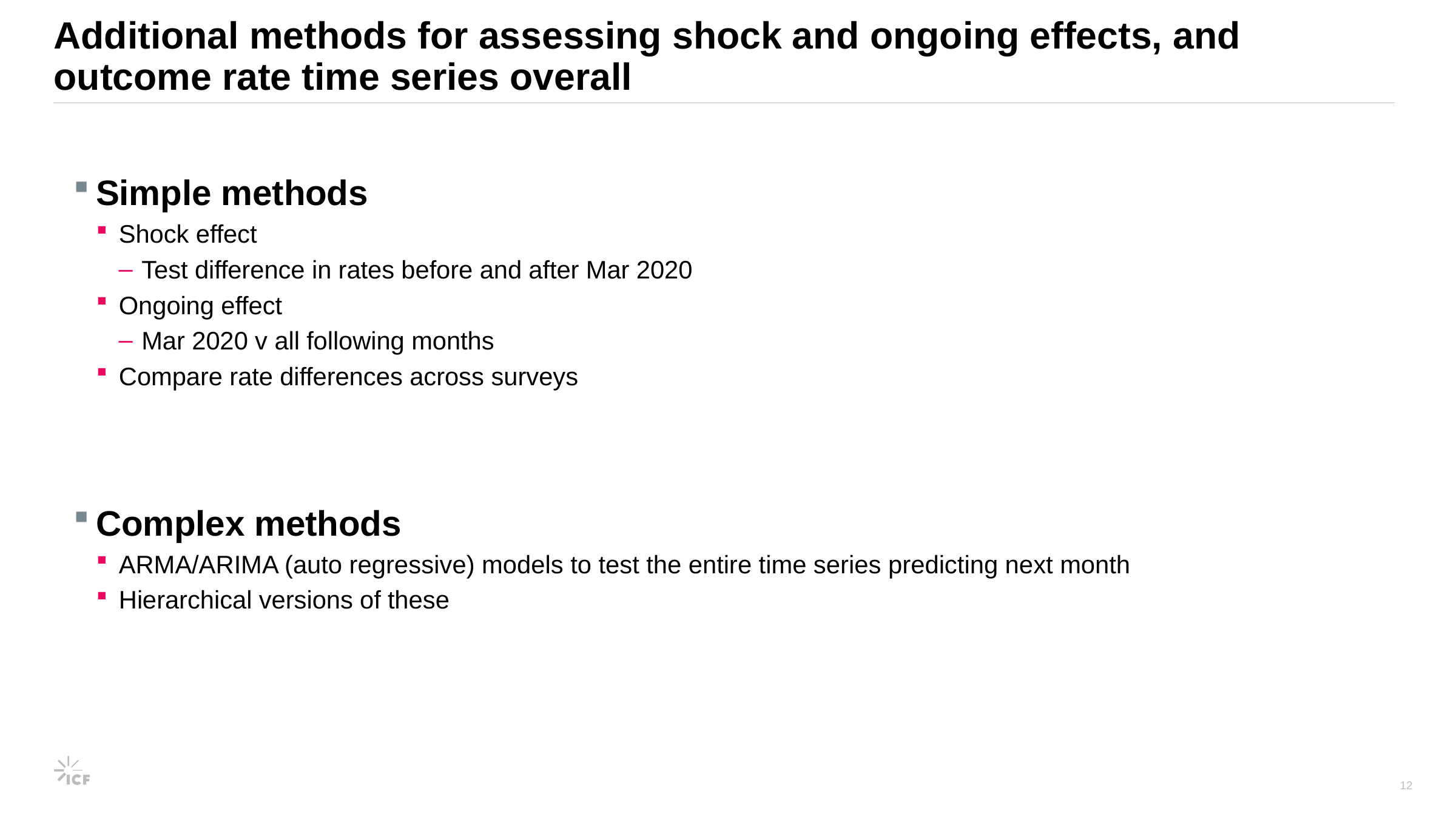

# Additional methods for assessing shock and ongoing effects, and outcome rate time series overall
Simple methods
Shock effect
Test difference in rates before and after Mar 2020
Ongoing effect
Mar 2020 v all following months
Compare rate differences across surveys

Complex methods
ARMA/ARIMA (auto regressive) models to test the entire time series predicting next month
Hierarchical versions of these